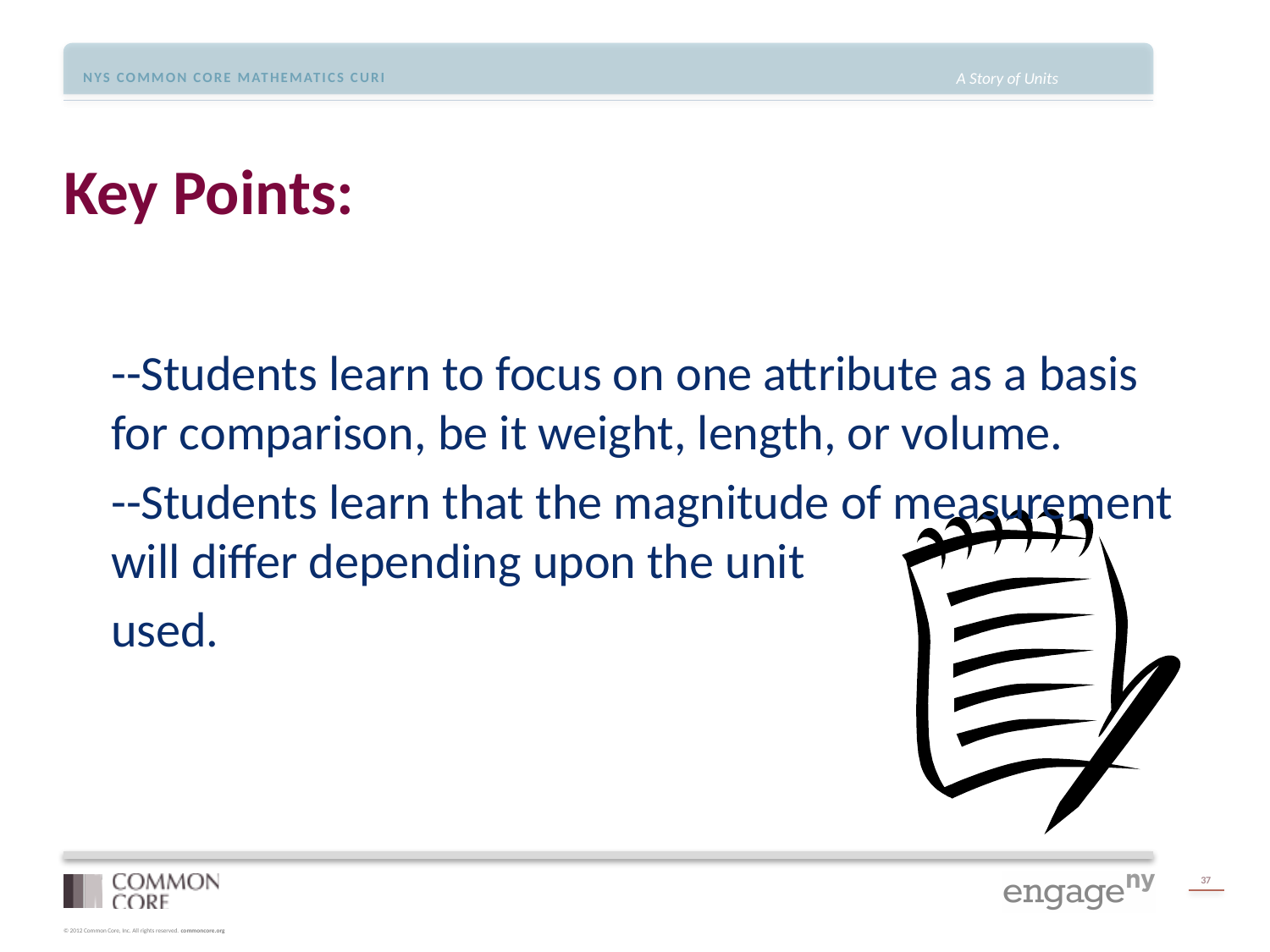

# Key Points:

	--Students learn to focus on one attribute as a basis for comparison, be it weight, length, or volume.
	--Students learn that the magnitude of measurement will differ depending upon the unit
	used.

37